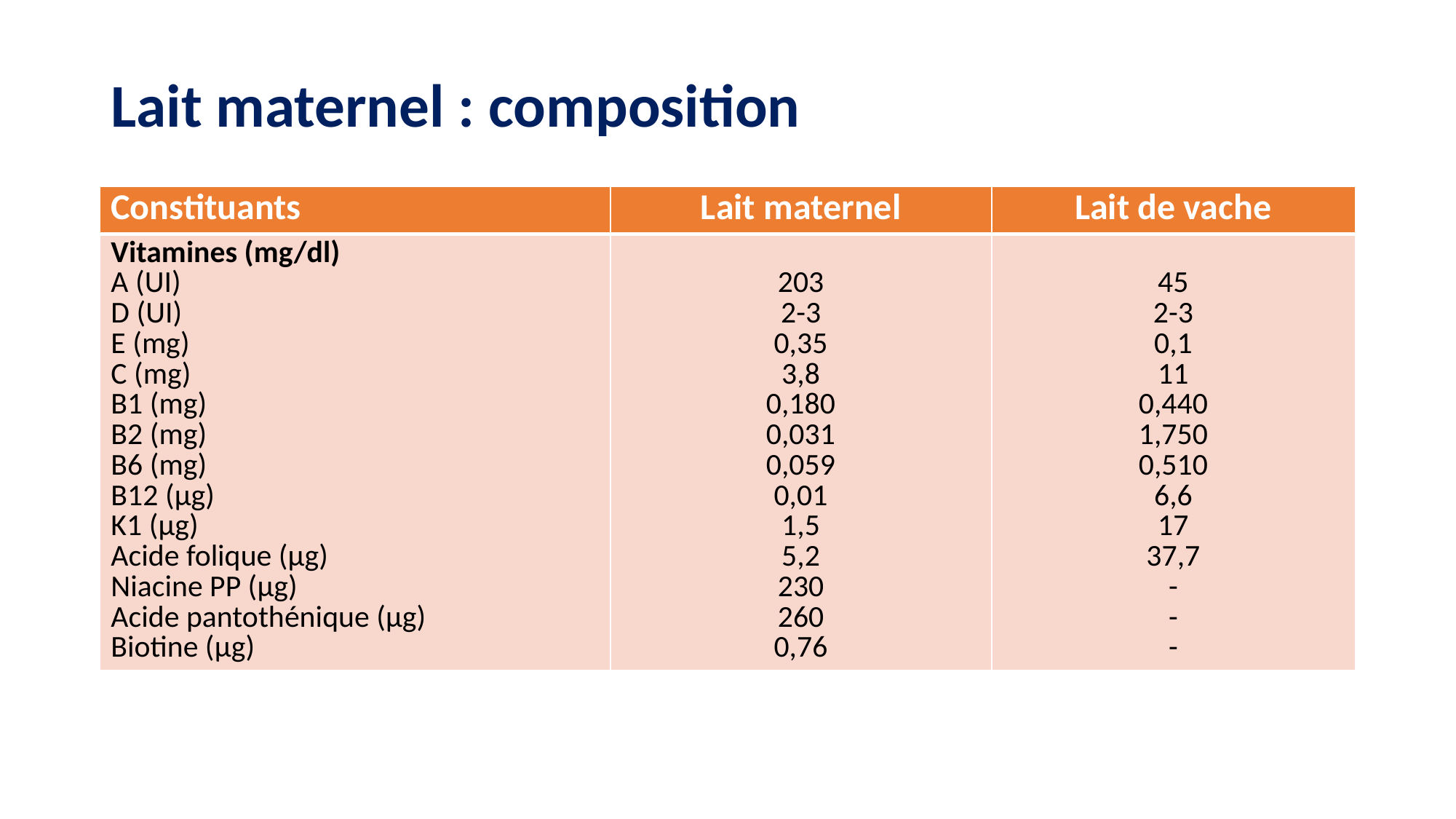

# Lait maternel : composition
| Constituants | Lait maternel | Lait de vache |
| --- | --- | --- |
| Vitamines (mg/dl) A (UI) D (UI) E (mg) C (mg) B1 (mg) B2 (mg) B6 (mg) B12 (µg) K1 (µg) Acide folique (µg) Niacine PP (µg) Acide pantothénique (µg) Biotine (µg) | 203 2-3 0,35 3,8 0,180 0,031 0,059 0,01 1,5 5,2 230 260 0,76 | 45 2-3 0,1 11 0,440 1,750 0,510 6,6 17 37,7 - - - |